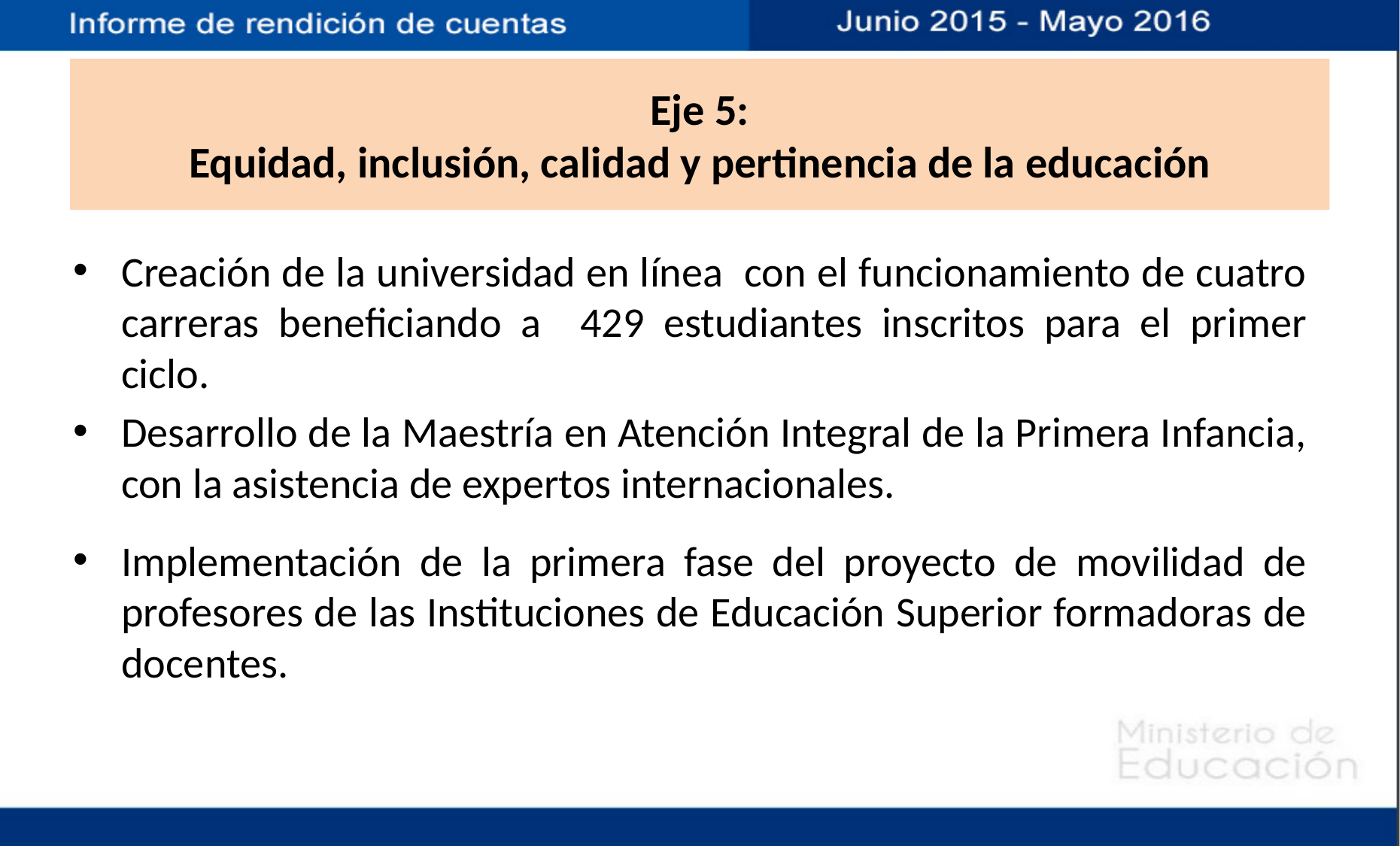

# Eje 5: Equidad, inclusión, calidad y pertinencia de la educación
Creación de la universidad en línea  con el funcionamiento de cuatro carreras beneficiando a  429 estudiantes inscritos para el primer ciclo.
Desarrollo de la Maestría en Atención Integral de la Primera Infancia, con la asistencia de expertos internacionales.
Implementación de la primera fase del proyecto de movilidad de profesores de las Instituciones de Educación Superior formadoras de docentes.